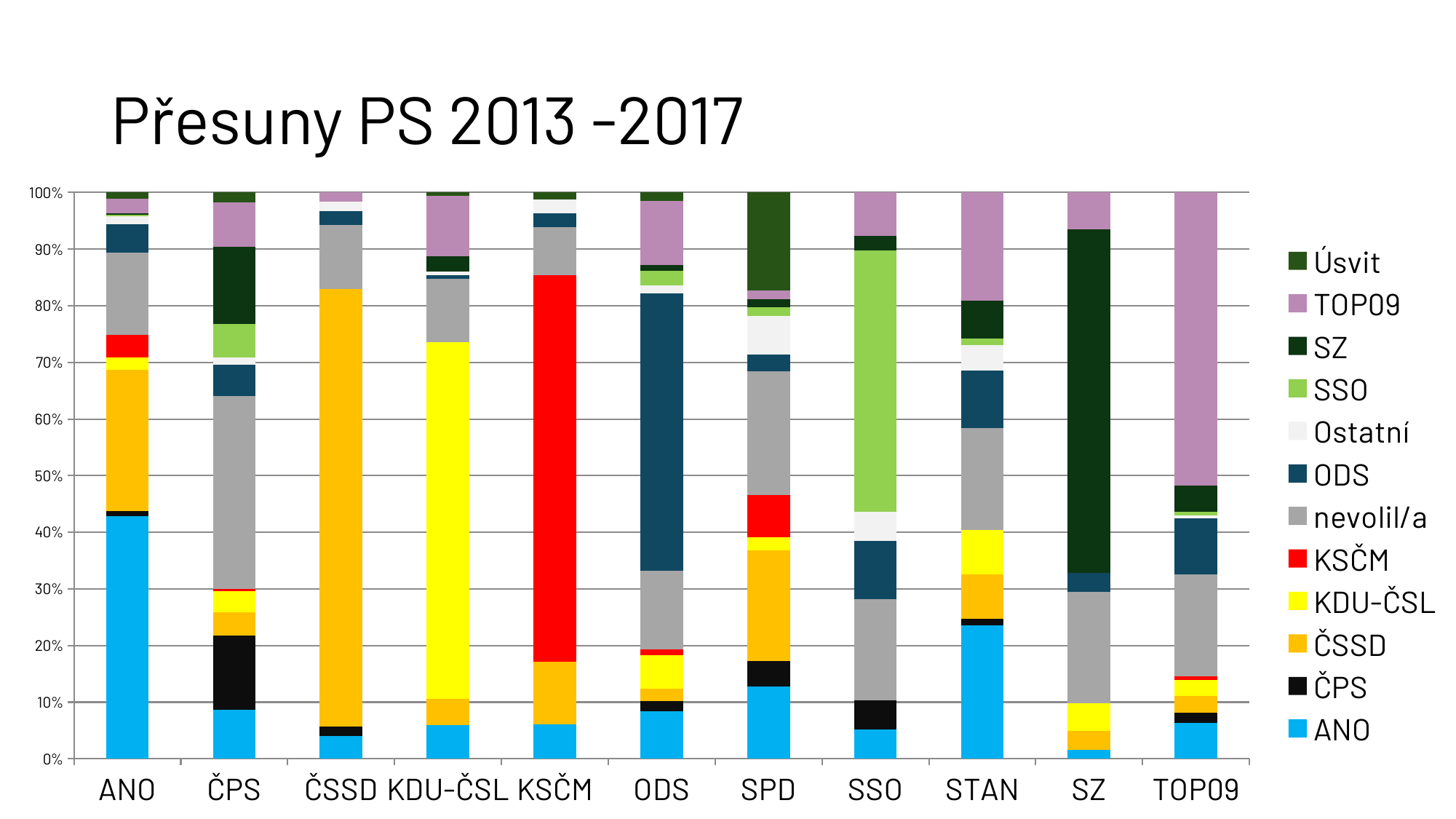

# Přesuny PS 2013 -2017

### Chart

| Category | ANO | ČPS | ČSSD | KDU-ČSL | KSČM | nevolil/a | ODS | Ostatní | SSO | SZ | TOP09 | Úsvit |
|---|---|---|---|---|---|---|---|---|---|---|---|---|
| ANO | 42.857142857142854 | 0.8403361344537815 | 24.92997198879552 | 2.2408963585434174 | 3.9215686274509802 | 14.565826330532214 | 5.042016806722689 | 1.400560224089636 | 0.2801120448179272 | 0.2801120448179272 | 2.5210084033613445 | 1.1204481792717087 |
| ČPS | 8.636363636363637 | 13.18181818181818 | 4.090909090909091 | 3.6363636363636362 | 0.45454545454545453 | 34.090909090909086 | 5.454545454545454 | 1.3636363636363635 | 5.909090909090909 | 13.636363636363635 | 7.727272727272727 | 1.8181818181818181 |
| ČSSD | 4.0650406504065035 | 1.6260162601626018 | 77.23577235772358 | 0.0 | 0.0 | 11.38211382113821 | 2.4390243902439024 | 1.6260162601626018 | 0.0 | 0.0 | 1.6260162601626018 | 0.0 |
| KDU-ČSL | 5.960264900662252 | 0.0 | 4.635761589403973 | 62.913907284768214 | 0.0 | 11.258278145695364 | 0.6622516556291391 | 0.6622516556291391 | 0.0 | 2.6490066225165565 | 10.596026490066226 | 0.6622516556291391 |
| KSČM | 6.097560975609756 | 0.0 | 10.975609756097562 | 0.0 | 68.29268292682927 | 8.536585365853659 | 2.4390243902439024 | 2.4390243902439024 | 0.0 | 0.0 | 0.0 | 1.2195121951219512 |
| ODS | 8.394160583941606 | 1.824817518248175 | 2.18978102189781 | 5.839416058394161 | 1.094890510948905 | 13.86861313868613 | 48.9051094890511 | 1.4598540145985401 | 2.5547445255474455 | 1.094890510948905 | 11.313868613138686 | 1.4598540145985401 |
| SPD | 12.781954887218044 | 4.511278195488721 | 19.548872180451127 | 2.2556390977443606 | 7.518796992481203 | 21.804511278195488 | 3.007518796992481 | 6.7669172932330826 | 1.5037593984962405 | 1.5037593984962405 | 1.5037593984962405 | 17.293233082706767 |
| SSO | 5.128205128205128 | 5.128205128205128 | 0.0 | 0.0 | 0.0 | 17.94871794871795 | 10.256410256410255 | 5.128205128205128 | 46.15384615384615 | 2.564102564102564 | 7.6923076923076925 | 0.0 |
| STAN | 23.595505617977526 | 1.1235955056179776 | 7.865168539325842 | 7.865168539325842 | 0.0 | 17.97752808988764 | 10.112359550561797 | 4.49438202247191 | 1.1235955056179776 | 6.741573033707865 | 19.101123595505616 | 0.0 |
| SZ | 1.639344262295082 | 0.0 | 3.278688524590164 | 4.918032786885246 | 0.0 | 19.672131147540984 | 3.278688524590164 | 0.0 | 0.0 | 60.65573770491803 | 6.557377049180328 | 0.0 |
| TOP09 | 6.395348837209303 | 1.744186046511628 | 2.9069767441860463 | 2.9069767441860463 | 0.5813953488372093 | 18.023255813953487 | 9.883720930232558 | 0.5813953488372093 | 0.5813953488372093 | 4.651162790697675 | 51.74418604651163 | 0.0 |